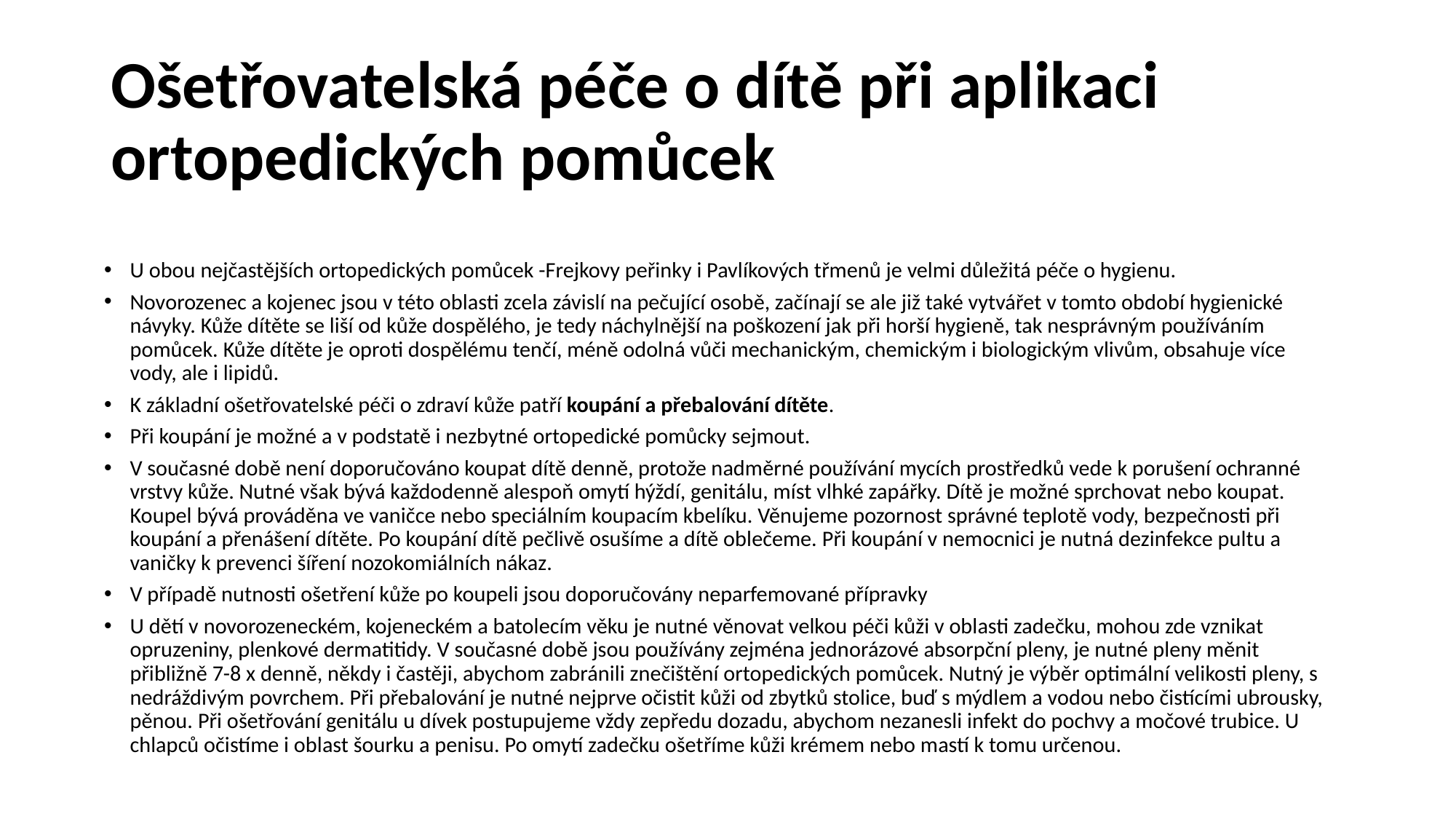

# Ošetřovatelská péče o dítě při aplikaci ortopedických pomůcek
U obou nejčastějších ortopedických pomůcek -Frejkovy peřinky i Pavlíkových třmenů je velmi důležitá péče o hygienu.
Novorozenec a kojenec jsou v této oblasti zcela závislí na pečující osobě, začínají se ale již také vytvářet v tomto období hygienické návyky. Kůže dítěte se liší od kůže dospělého, je tedy náchylnější na poškození jak při horší hygieně, tak nesprávným používáním pomůcek. Kůže dítěte je oproti dospělému tenčí, méně odolná vůči mechanickým, chemickým i biologickým vlivům, obsahuje více vody, ale i lipidů.
K základní ošetřovatelské péči o zdraví kůže patří koupání a přebalování dítěte.
Při koupání je možné a v podstatě i nezbytné ortopedické pomůcky sejmout.
V současné době není doporučováno koupat dítě denně, protože nadměrné používání mycích prostředků vede k porušení ochranné vrstvy kůže. Nutné však bývá každodenně alespoň omytí hýždí, genitálu, míst vlhké zapářky. Dítě je možné sprchovat nebo koupat. Koupel bývá prováděna ve vaničce nebo speciálním koupacím kbelíku. Věnujeme pozornost správné teplotě vody, bezpečnosti při koupání a přenášení dítěte. Po koupání dítě pečlivě osušíme a dítě oblečeme. Při koupání v nemocnici je nutná dezinfekce pultu a vaničky k prevenci šíření nozokomiálních nákaz.
V případě nutnosti ošetření kůže po koupeli jsou doporučovány neparfemované přípravky
U dětí v novorozeneckém, kojeneckém a batolecím věku je nutné věnovat velkou péči kůži v oblasti zadečku, mohou zde vznikat opruzeniny, plenkové dermatitidy. V současné době jsou používány zejména jednorázové absorpční pleny, je nutné pleny měnit přibližně 7-8 x denně, někdy i častěji, abychom zabránili znečištění ortopedických pomůcek. Nutný je výběr optimální velikosti pleny, s nedráždivým povrchem. Při přebalování je nutné nejprve očistit kůži od zbytků stolice, buď s mýdlem a vodou nebo čistícími ubrousky, pěnou. Při ošetřování genitálu u dívek postupujeme vždy zepředu dozadu, abychom nezanesli infekt do pochvy a močové trubice. U chlapců očistíme i oblast šourku a penisu. Po omytí zadečku ošetříme kůži krémem nebo mastí k tomu určenou.